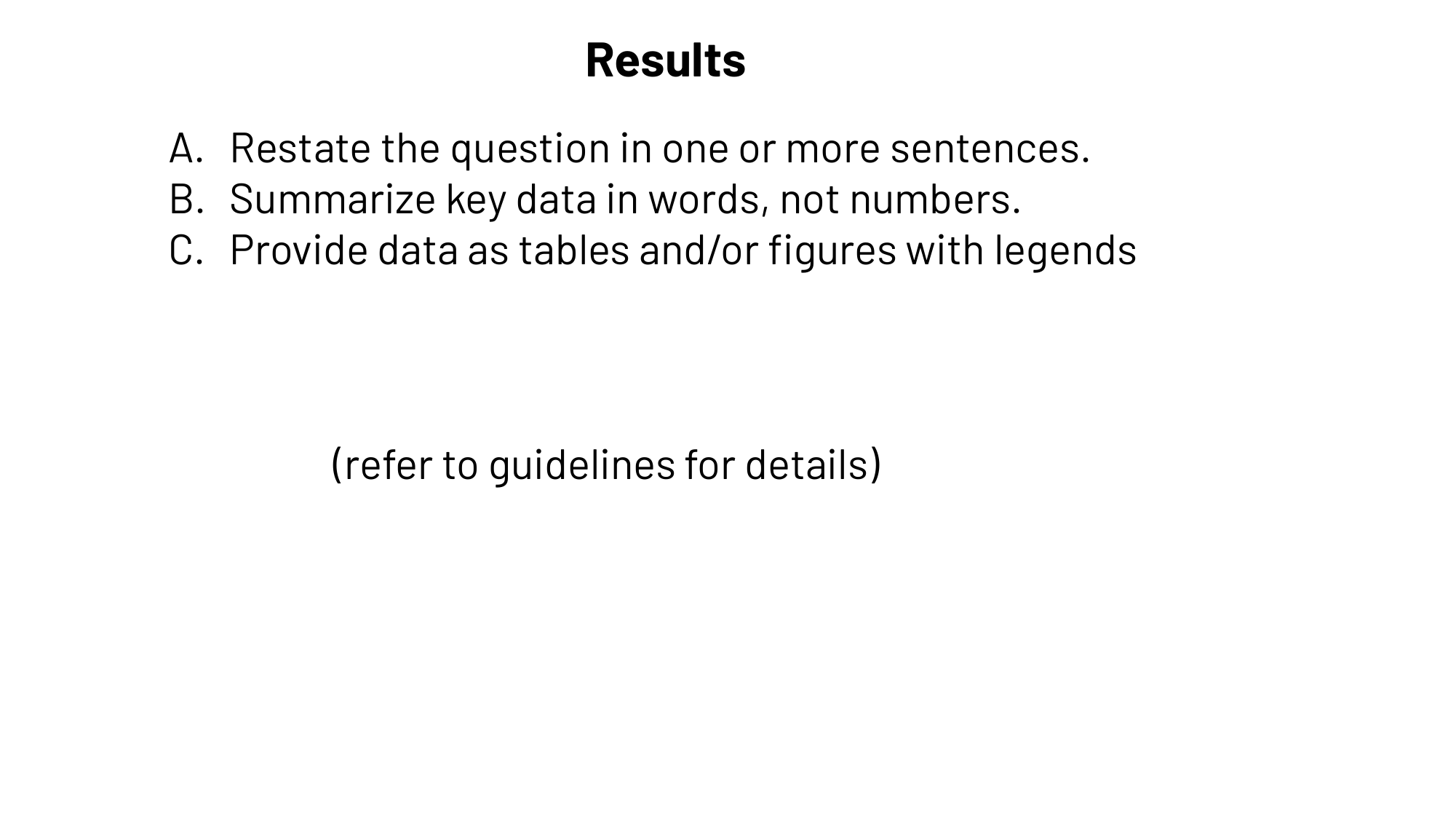

Results
Restate the question in one or more sentences.
Summarize key data in words, not numbers.
Provide data as tables and/or figures with legends
(refer to guidelines for details)